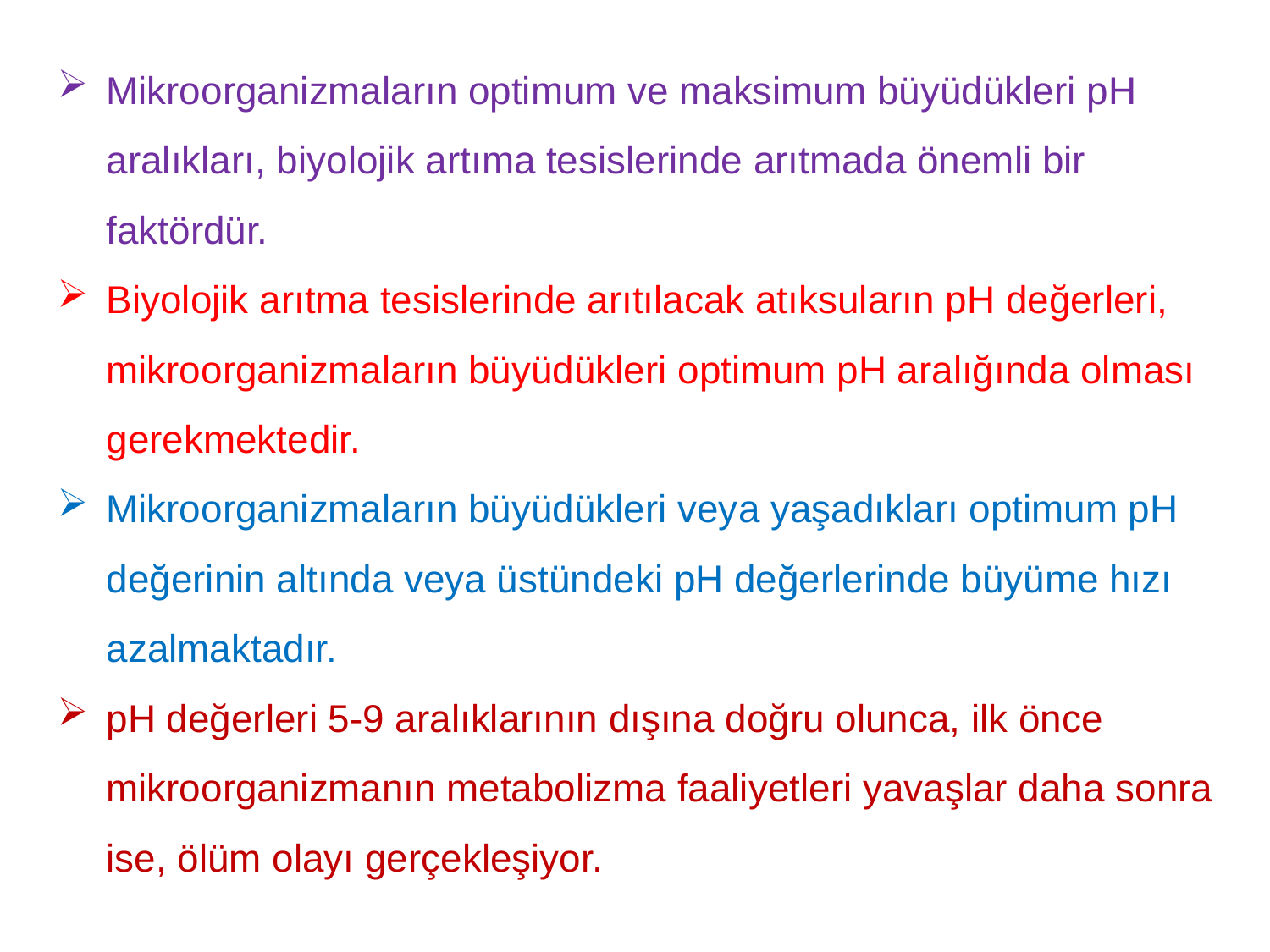

Mikroorganizmaların optimum ve maksimum büyüdükleri pH aralıkları, biyolojik artıma tesislerinde arıtmada önemli bir faktördür.
Biyolojik arıtma tesislerinde arıtılacak atıksuların pH değerleri, mikroorganizmaların büyüdükleri optimum pH aralığında olması gerekmektedir.
Mikroorganizmaların büyüdükleri veya yaşadıkları optimum pH değerinin altında veya üstündeki pH değerlerinde büyüme hızı azalmaktadır.
pH değerleri 5-9 aralıklarının dışına doğru olunca, ilk önce mikroorganizmanın metabolizma faaliyetleri yavaşlar daha sonra ise, ölüm olayı gerçekleşiyor.